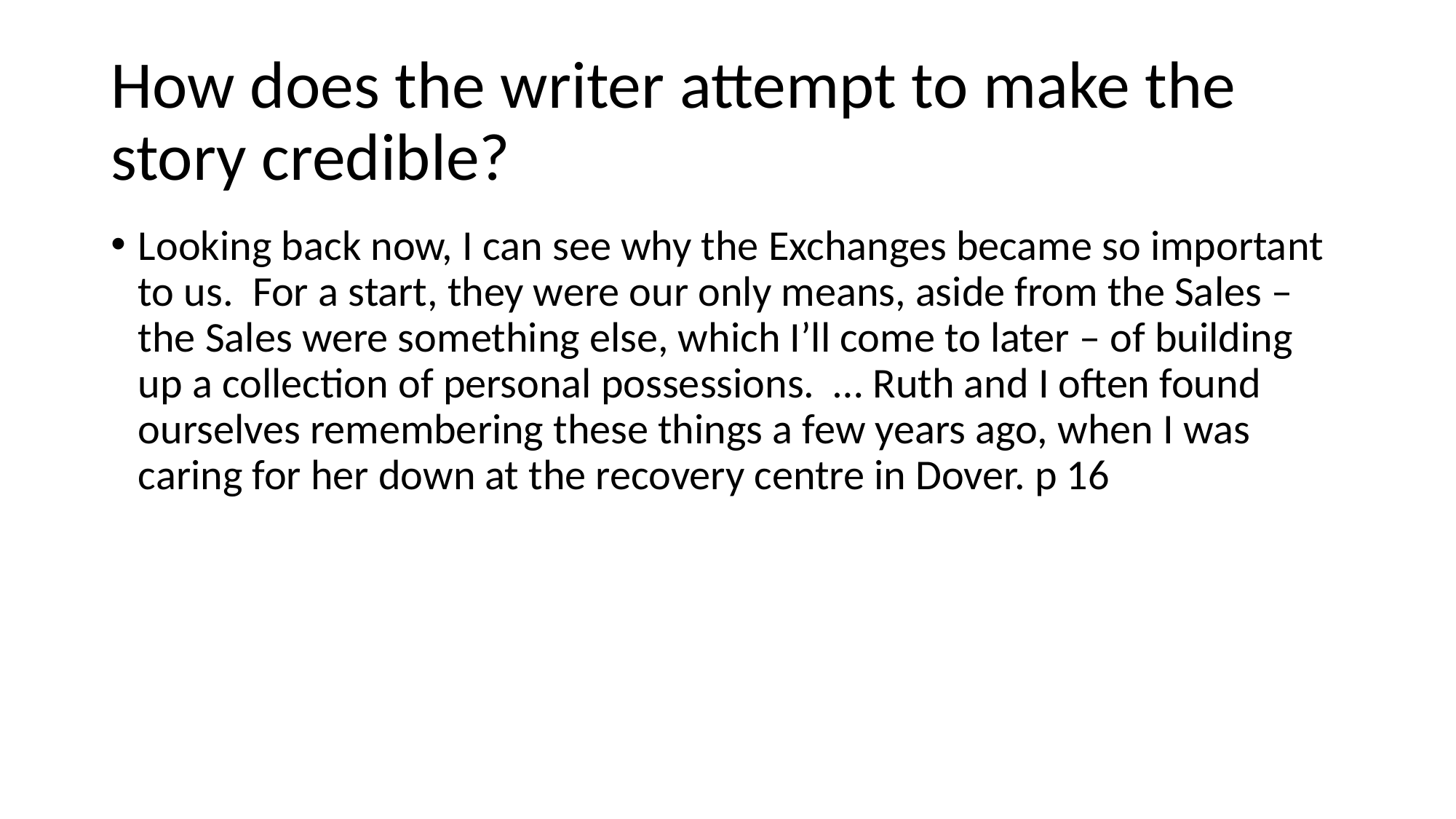

# How does the writer attempt to make the story credible?
Looking back now, I can see why the Exchanges became so important to us.  For a start, they were our only means, aside from the Sales – the Sales were something else, which I’ll come to later – of building up a collection of personal possessions.  … Ruth and I often found ourselves remembering these things a few years ago, when I was caring for her down at the recovery centre in Dover. p 16